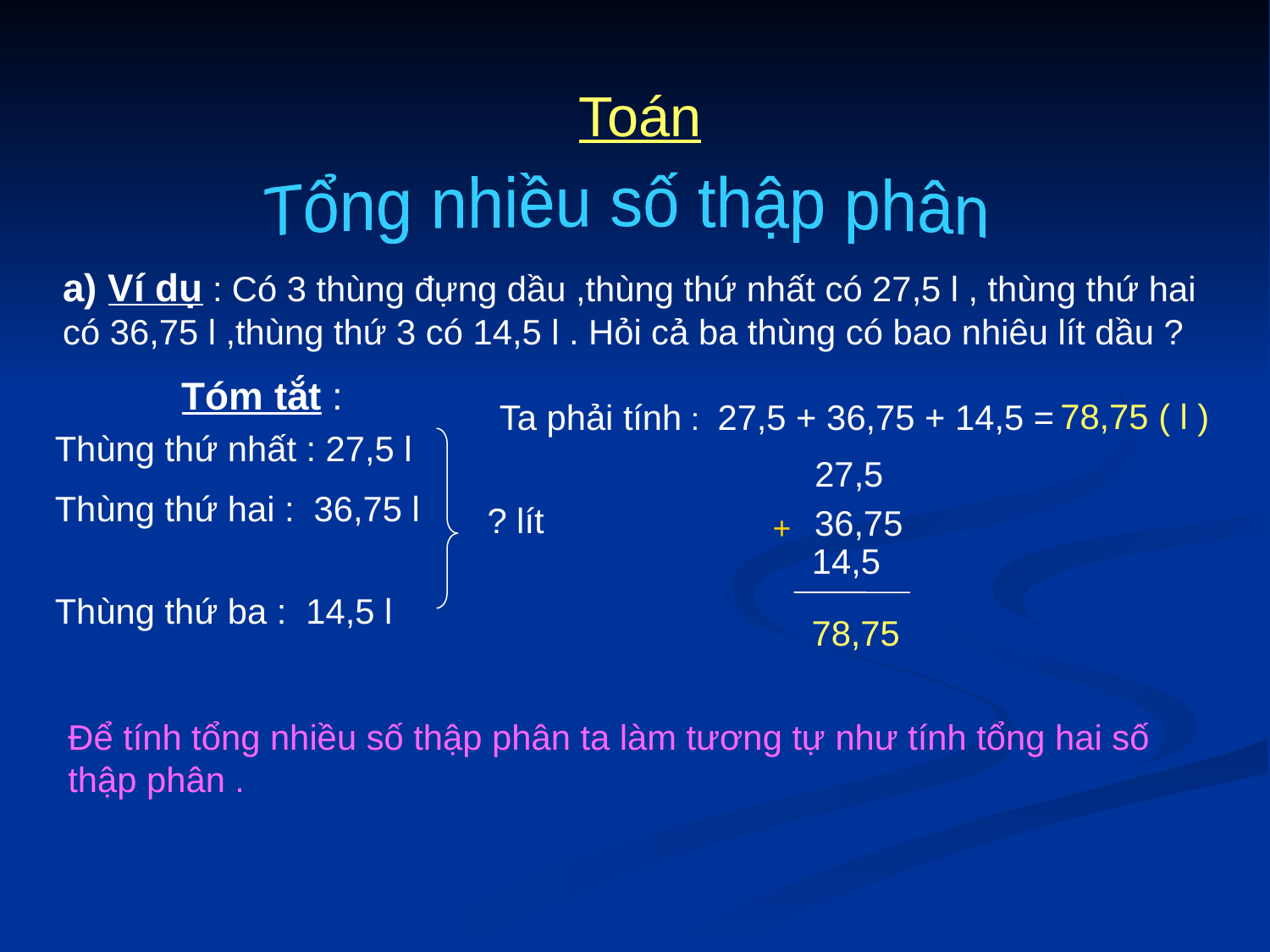

Toán
Tổng nhiều số thập phân
a) Ví dụ : Có 3 thùng đựng dầu ,thùng thứ nhất có 27,5 l , thùng thứ hai có 36,75 l ,thùng thứ 3 có 14,5 l . Hỏi cả ba thùng có bao nhiêu lít dầu ?
Tóm tắt :
78,75 ( l )
Ta phải tính :  27,5 + 36,75 + 14,5 =
Thùng thứ nhất : 27,5 l
Thùng thứ hai :  36,75 l
Thùng thứ ba :  14,5 l

27,5
 ? lít
36,75
+
14,5

78,75
Để tính tổng nhiều số thập phân ta làm tương tự như tính tổng hai số thập phân .